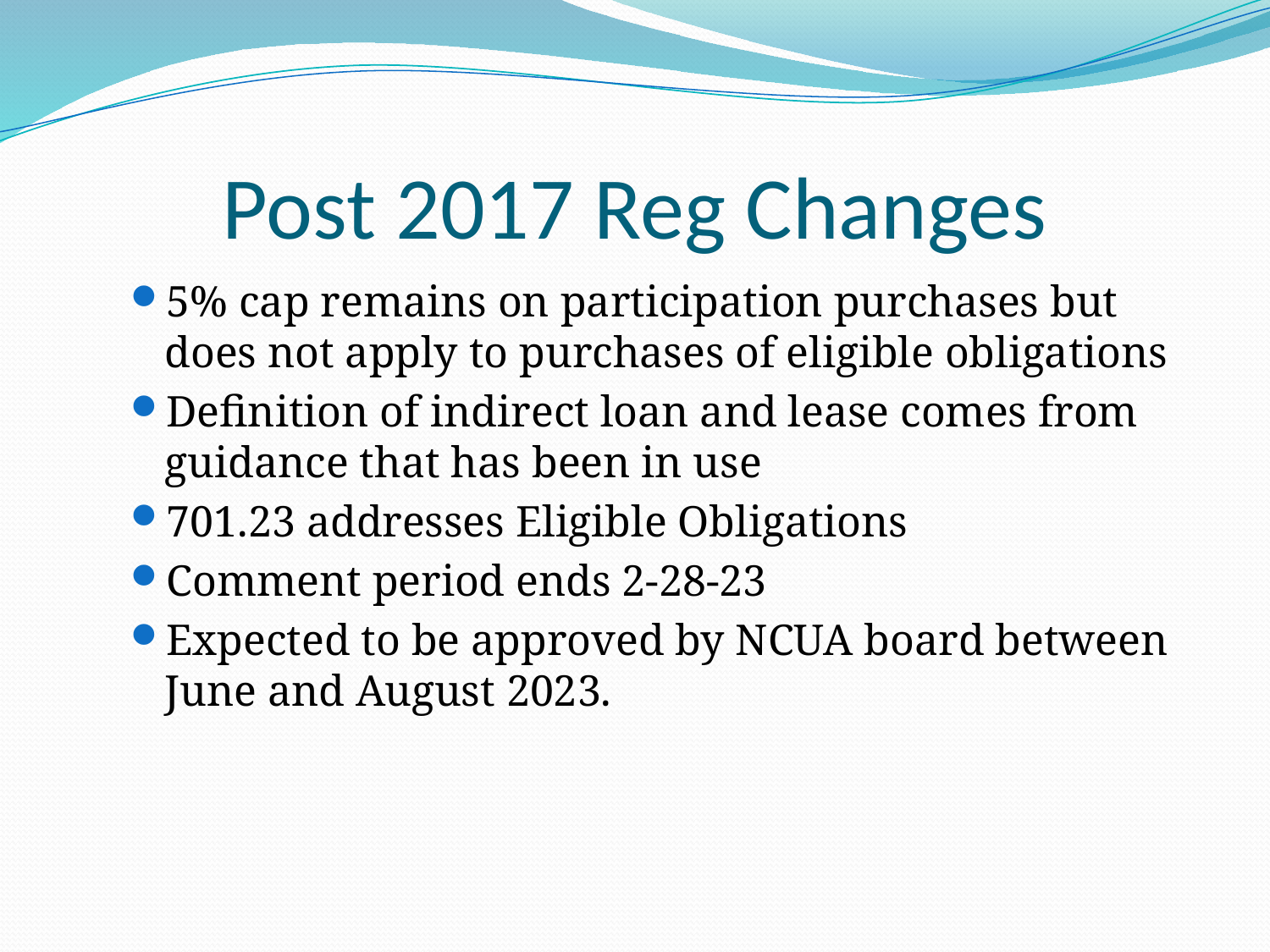

# Post 2017 Reg Changes
5% cap remains on participation purchases but does not apply to purchases of eligible obligations
Definition of indirect loan and lease comes from guidance that has been in use
701.23 addresses Eligible Obligations
Comment period ends 2-28-23
Expected to be approved by NCUA board between June and August 2023.